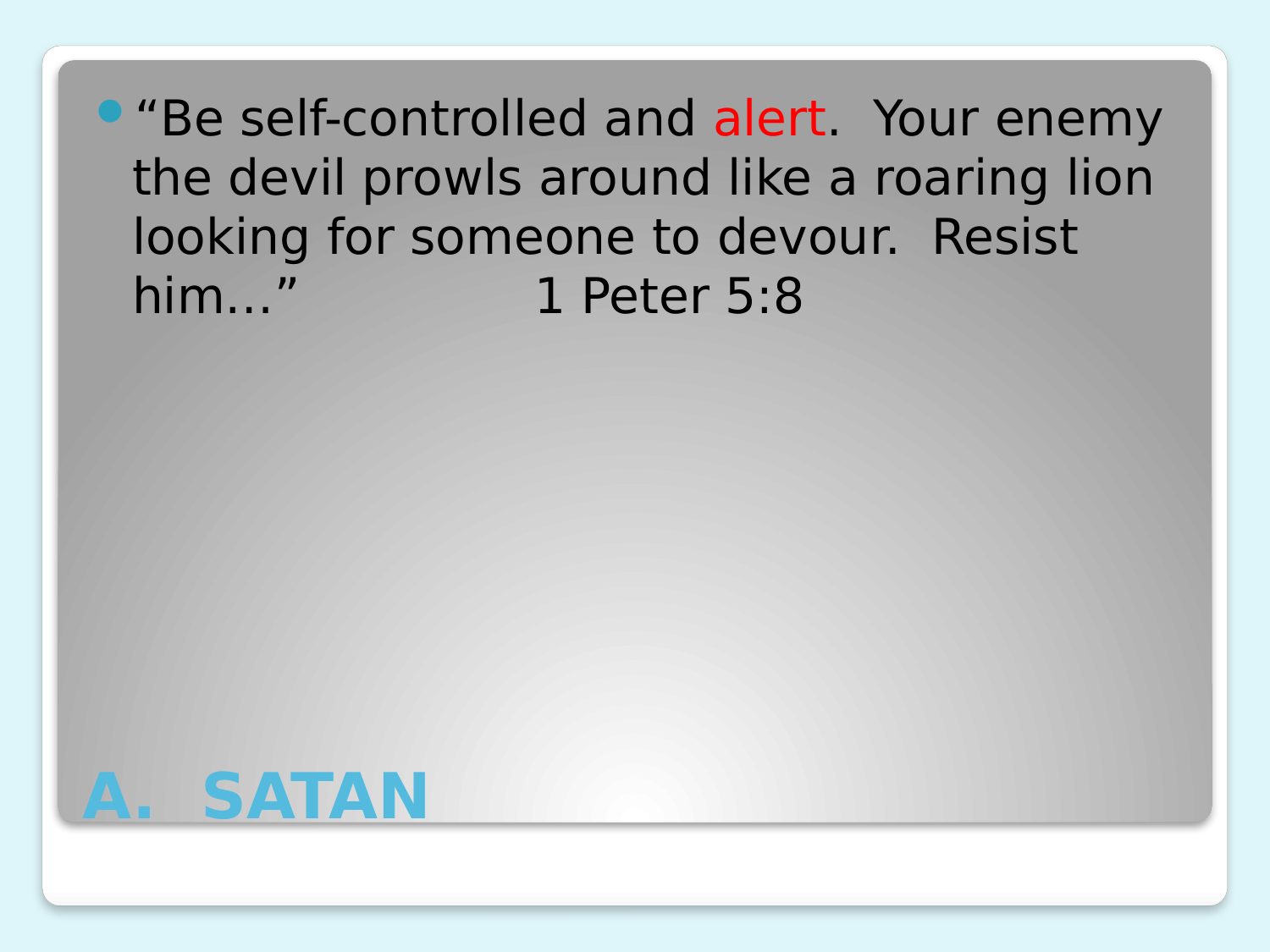

“Be self-controlled and alert.  Your enemy the devil prowls around like a roaring lion looking for someone to devour.  Resist him…”               1 Peter 5:8
# A.  SATAN